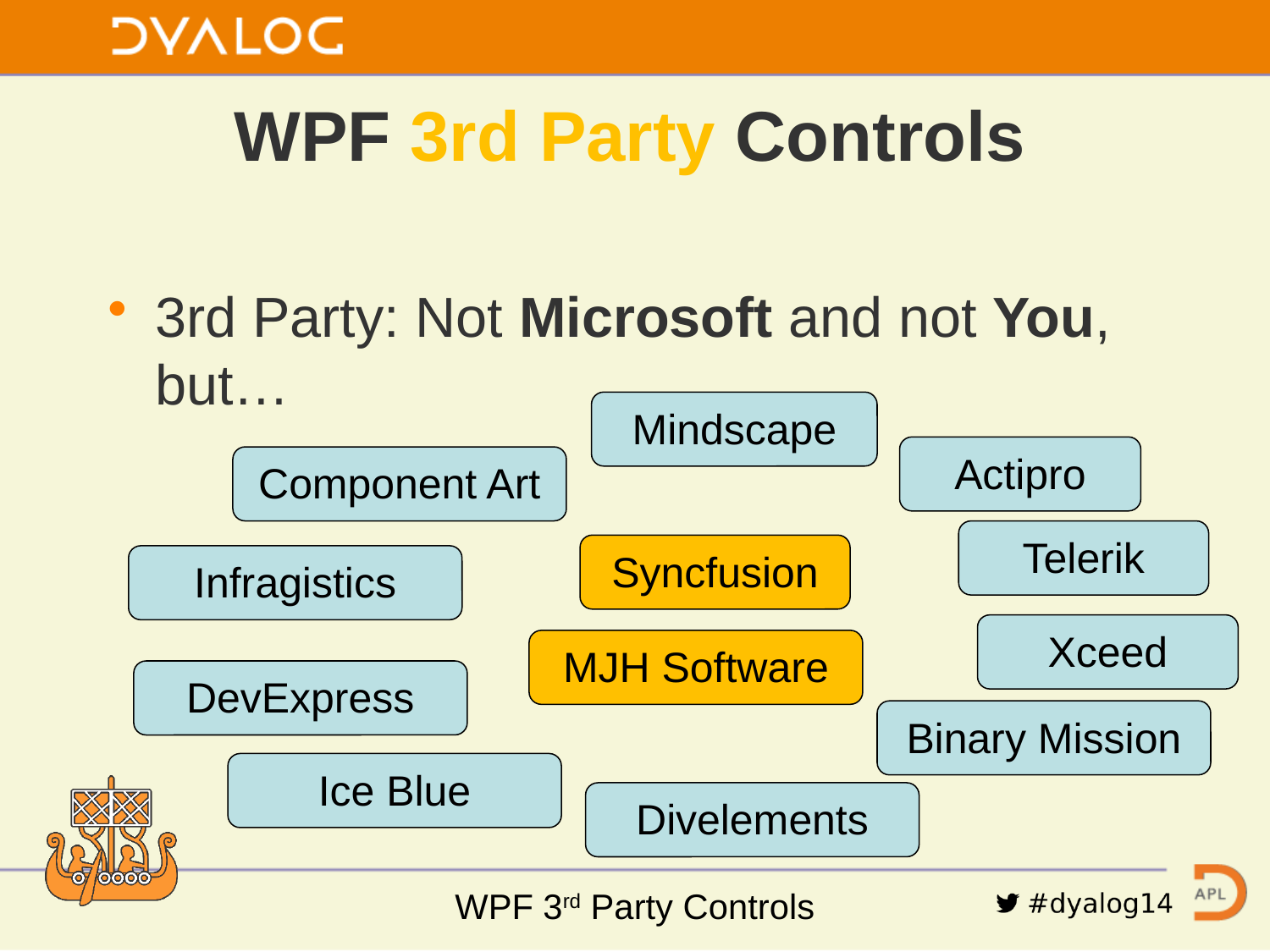

# WPF 3rd Party Controls
3rd Party: Not Microsoft and not You, but…
Mindscape
Actipro
Component Art
Telerik
Syncfusion
Infragistics
Xceed
MJH Software
DevExpress
Binary Mission
Ice Blue
Divelements
WPF 3rd Party Controls